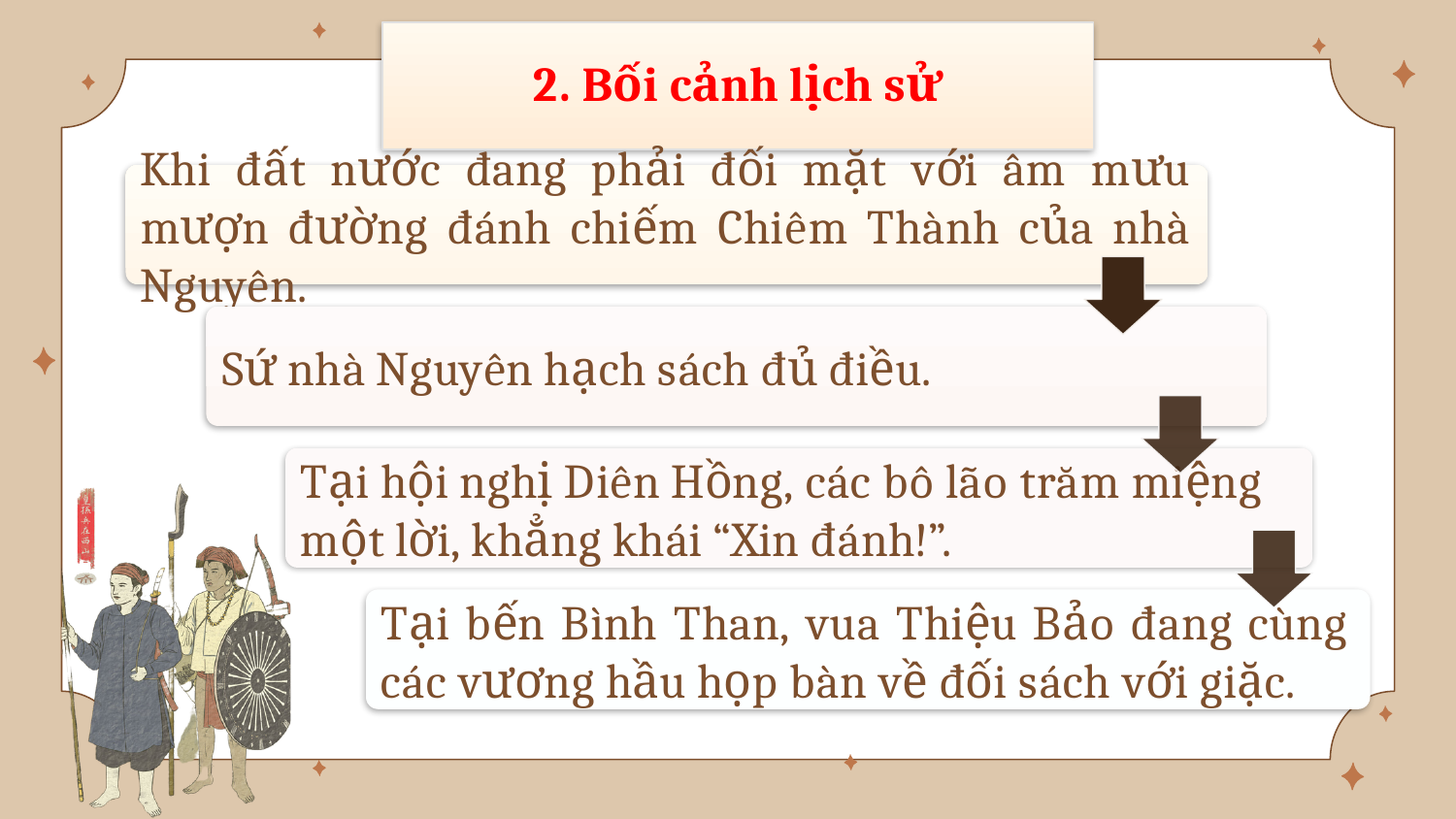

2. Bối cảnh lịch sử

Khi đất nước đang phải đối mặt với âm mưu mượn đường đánh chiếm Chiêm Thành của nhà Nguyên.

Sứ nhà Nguyên hạch sách đủ điều.

Tại hội nghị Diên Hồng, các bô lão trăm miệng một lời, khẳng khái “Xin đánh!”.

Tại bến Bình Than, vua Thiệu Bảo đang cùng các vương hầu họp bàn về đối sách với giặc.